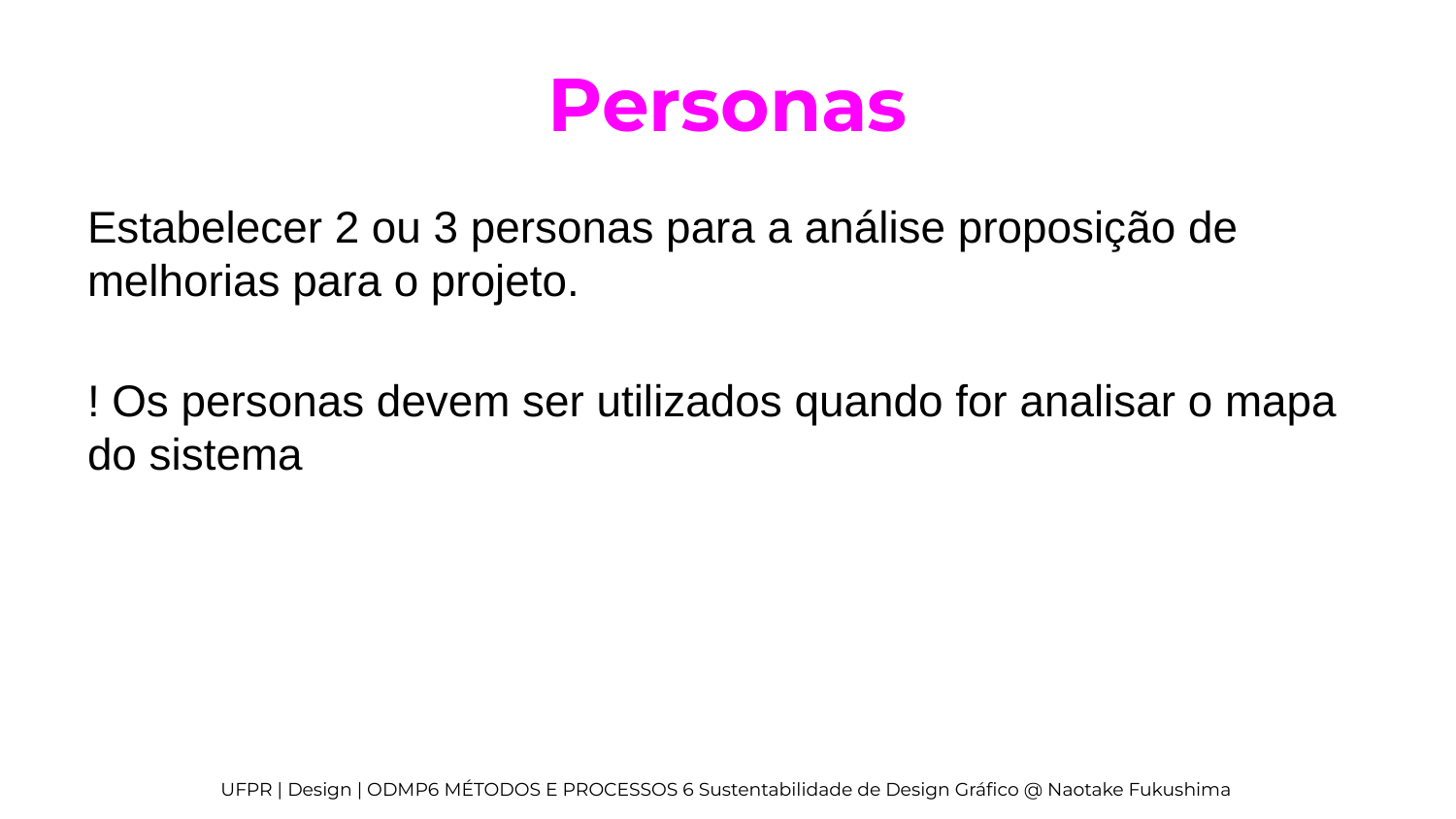

# Personas
Estabelecer 2 ou 3 personas para a análise proposição de melhorias para o projeto.

! Os personas devem ser utilizados quando for analisar o mapa do sistema